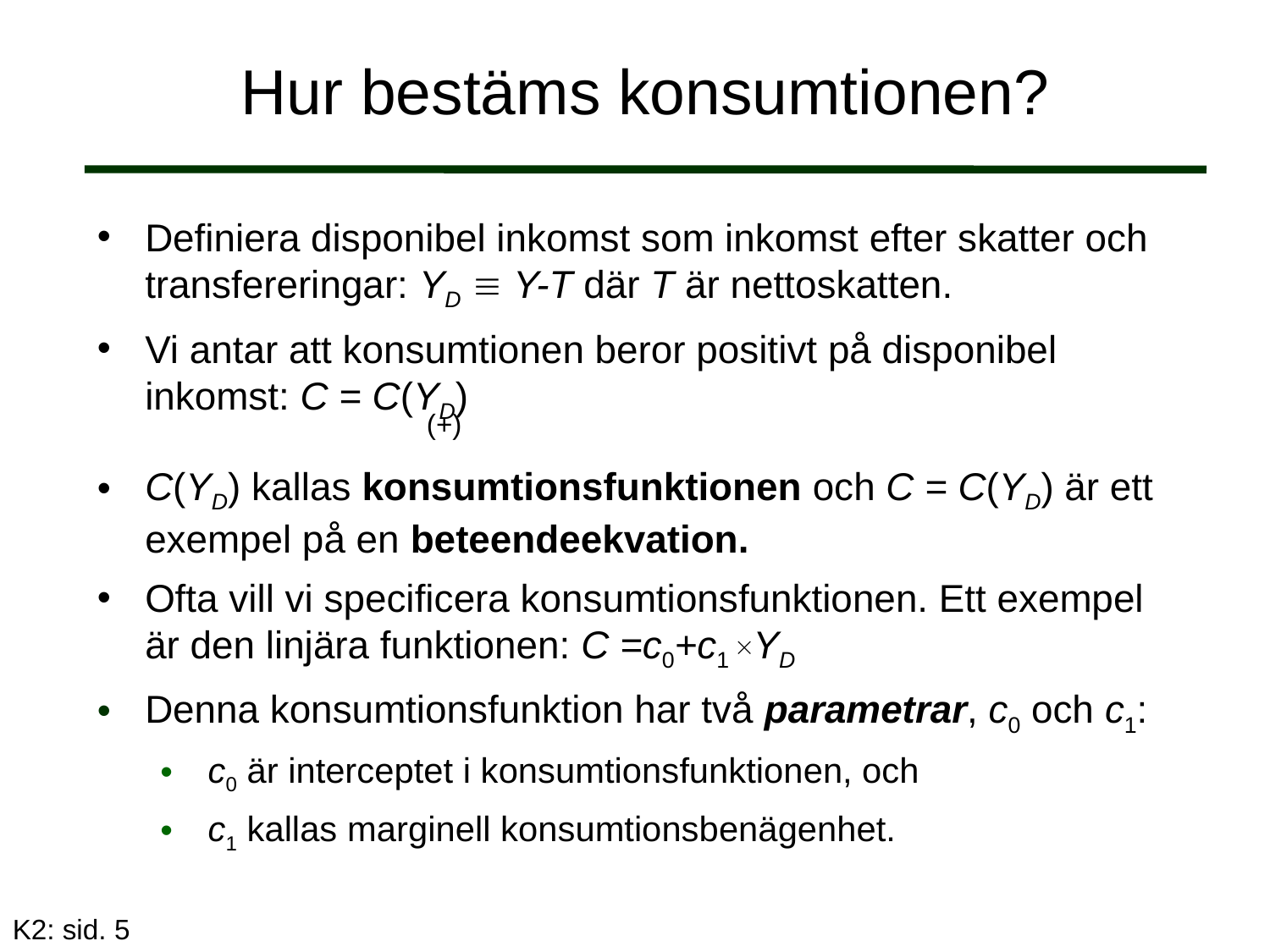

# Hur bestäms konsumtionen?
Definiera disponibel inkomst som inkomst efter skatter och transfereringar: YD ≡ Y-T där T är nettoskatten.
Vi antar att konsumtionen beror positivt på disponibel inkomst: C = C(YD)
C(YD) kallas konsumtionsfunktionen och C = C(YD) är ett exempel på en beteendeekvation.
Ofta vill vi specificera konsumtionsfunktionen. Ett exempel är den linjära funktionen: C =c0+c1 ×YD
Denna konsumtionsfunktion har två parametrar, c0 och c1:
c0 är interceptet i konsumtionsfunktionen, och
c1 kallas marginell konsumtionsbenägenhet.

(+)
K2: sid. 5